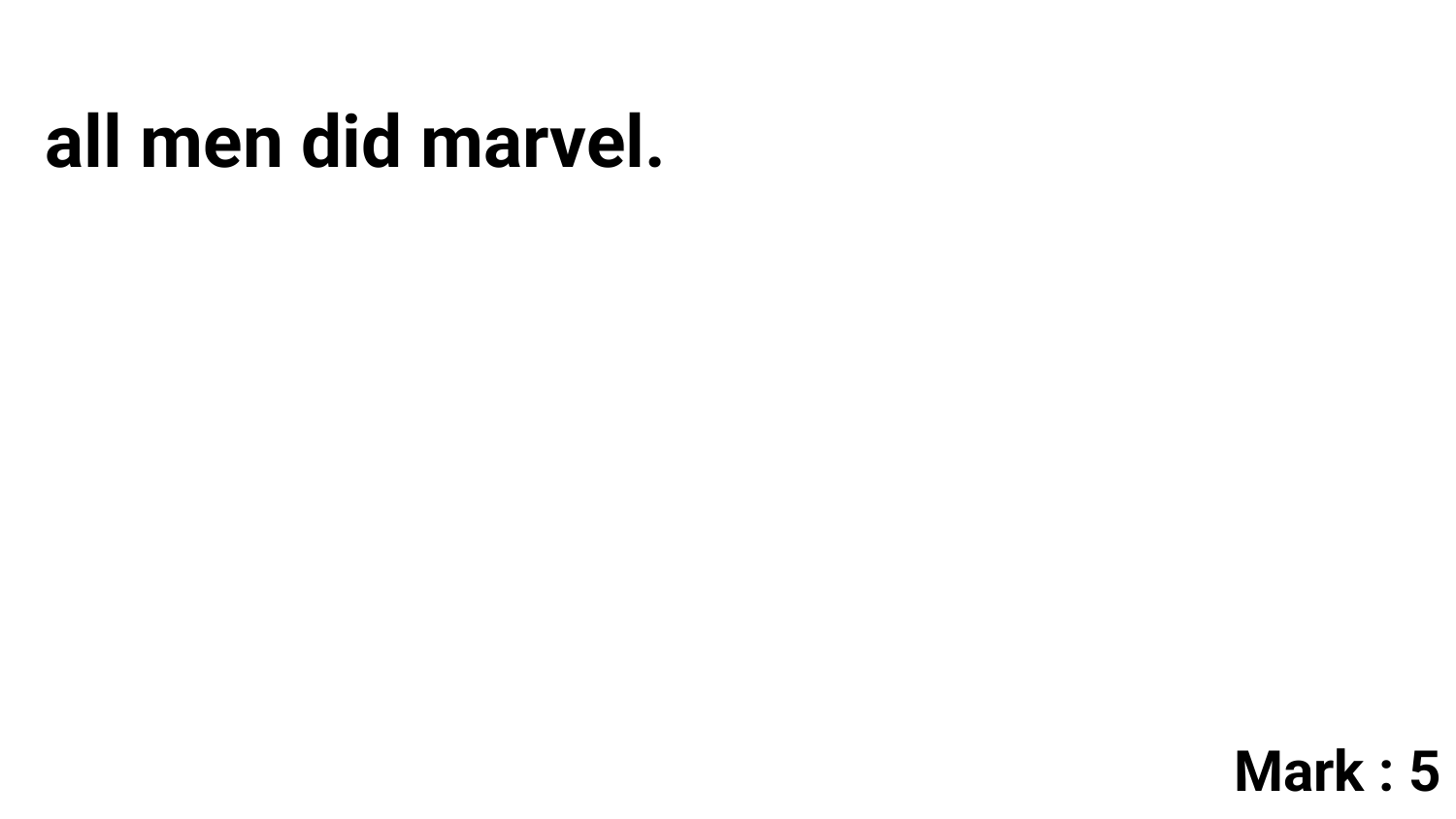

all men did marvel.
Mark : 5